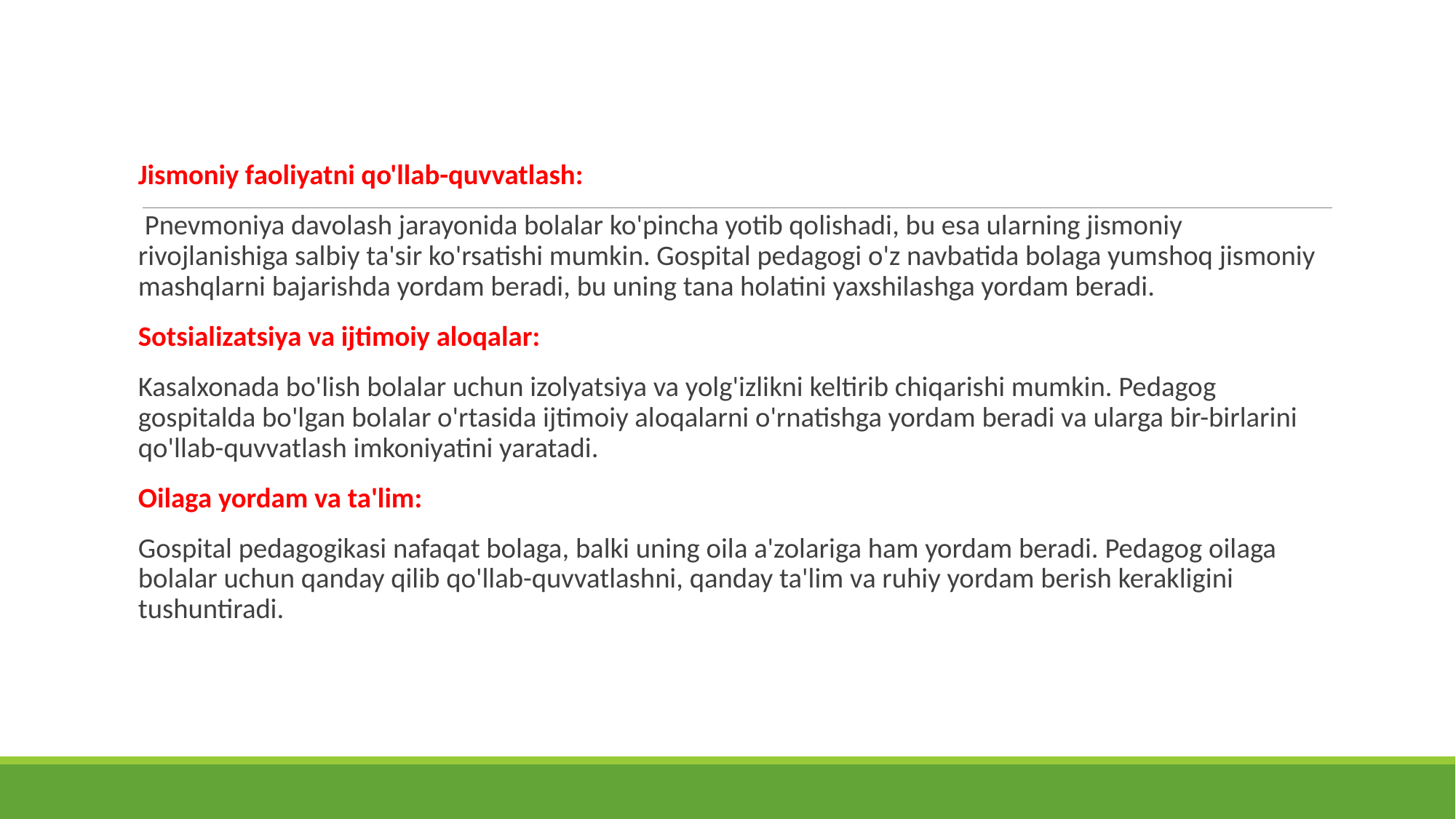

Jismoniy faoliyatni qo'llab-quvvatlash:
 Pnevmoniya davolash jarayonida bolalar ko'pincha yotib qolishadi, bu esa ularning jismoniy rivojlanishiga salbiy ta'sir ko'rsatishi mumkin. Gospital pedagogi o'z navbatida bolaga yumshoq jismoniy mashqlarni bajarishda yordam beradi, bu uning tana holatini yaxshilashga yordam beradi.
Sotsializatsiya va ijtimoiy aloqalar:
Kasalxonada bo'lish bolalar uchun izolyatsiya va yolg'izlikni keltirib chiqarishi mumkin. Pedagog gospitalda bo'lgan bolalar o'rtasida ijtimoiy aloqalarni o'rnatishga yordam beradi va ularga bir-birlarini qo'llab-quvvatlash imkoniyatini yaratadi.
Oilaga yordam va ta'lim:
Gospital pedagogikasi nafaqat bolaga, balki uning oila a'zolariga ham yordam beradi. Pedagog oilaga bolalar uchun qanday qilib qo'llab-quvvatlashni, qanday ta'lim va ruhiy yordam berish kerakligini tushuntiradi.